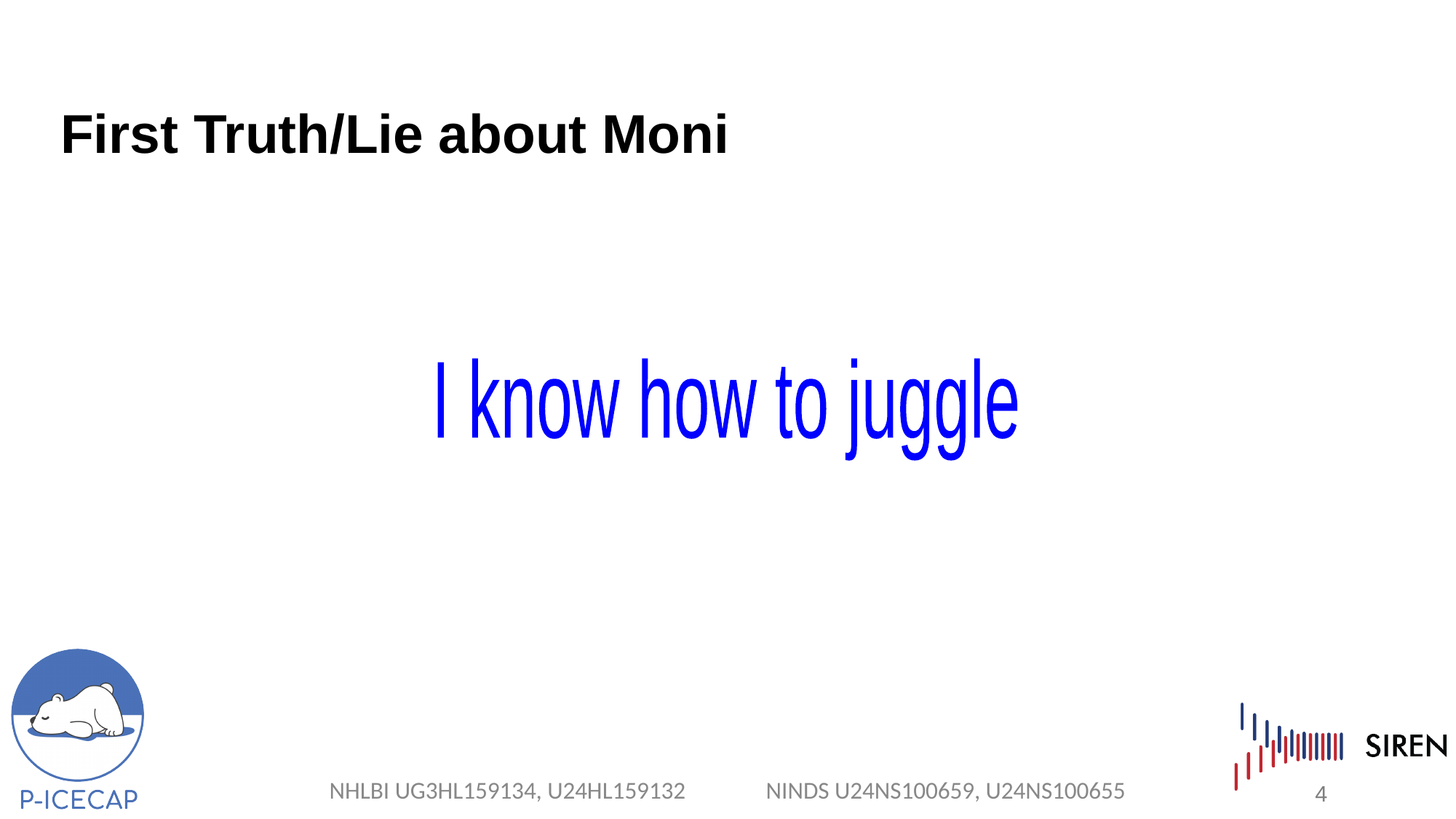

# First Truth/Lie about Moni
I know how to juggle
4